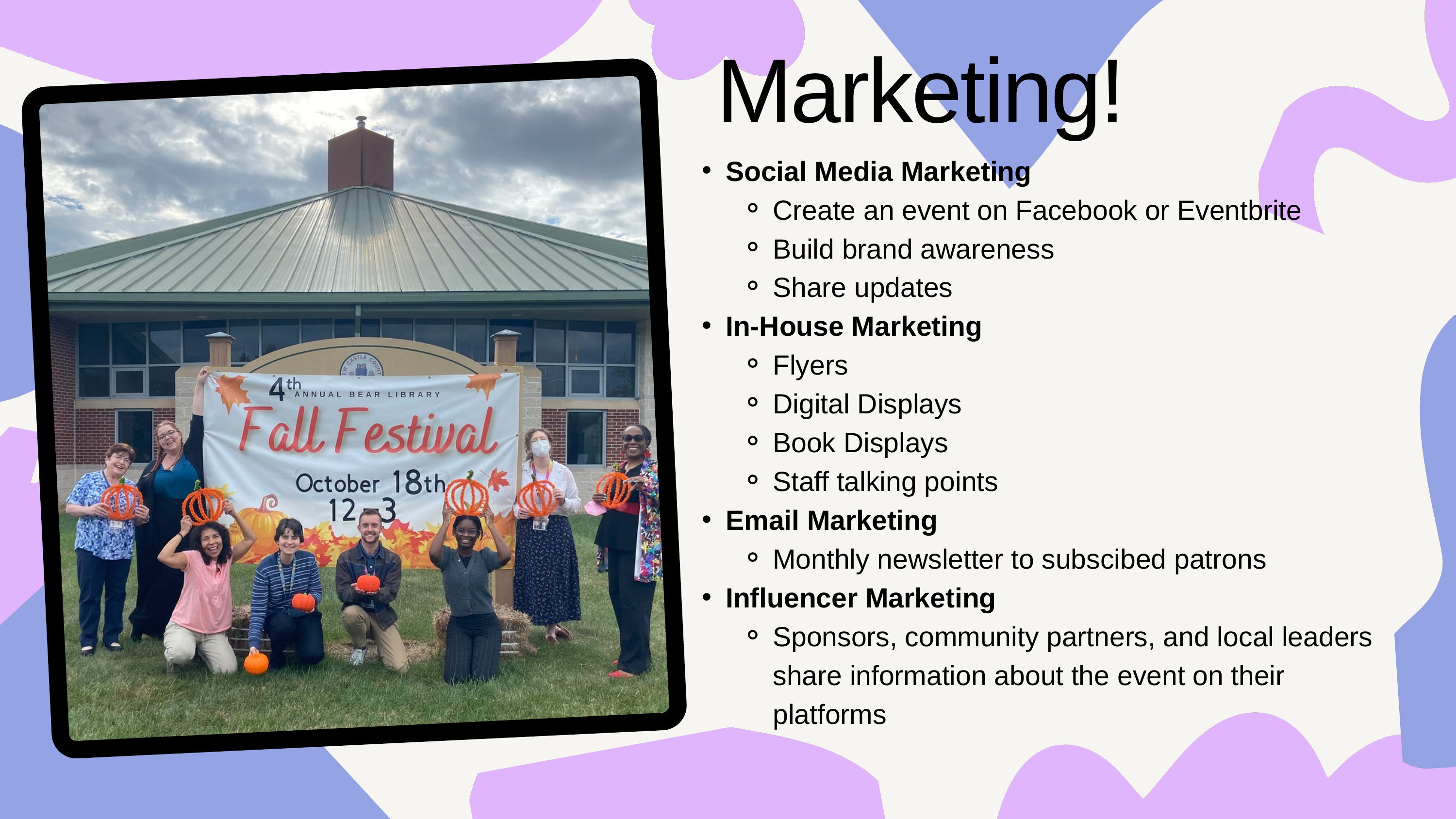

Marketing!

Social Media Marketing
Create an event on Facebook or Eventbrite
Build brand awareness
Share updates
In-House Marketing
Flyers
Digital Displays
Book Displays
Staff talking points
Email Marketing
Monthly newsletter to subscibed patrons
Influencer Marketing
Sponsors, community partners, and local leaders share information about the event on their platforms